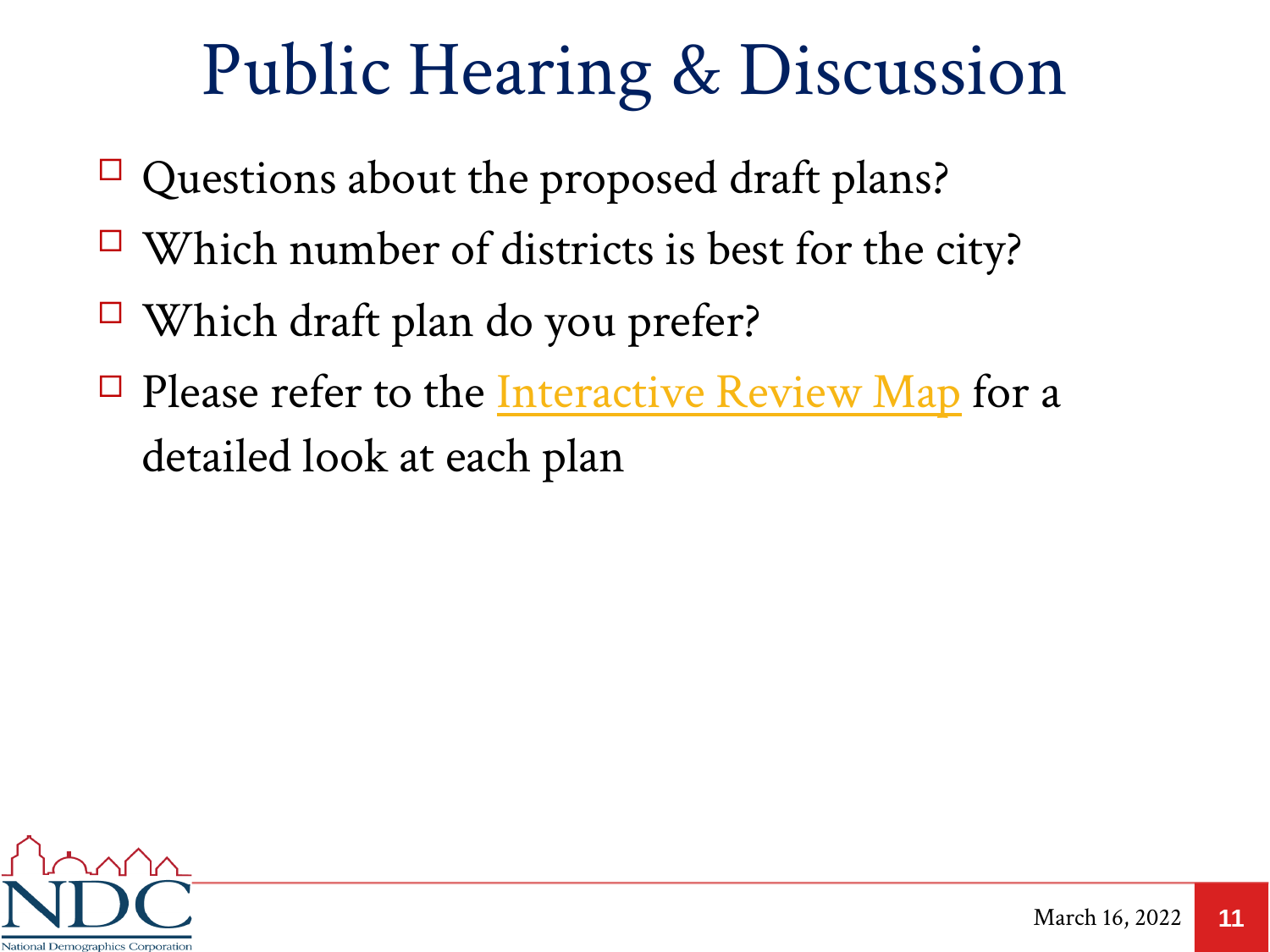

# Public Hearing & Discussion
Questions about the proposed draft plans?
Which number of districts is best for the city?
Which draft plan do you prefer?
Please refer to the Interactive Review Map for a detailed look at each plan

March 16, 2022